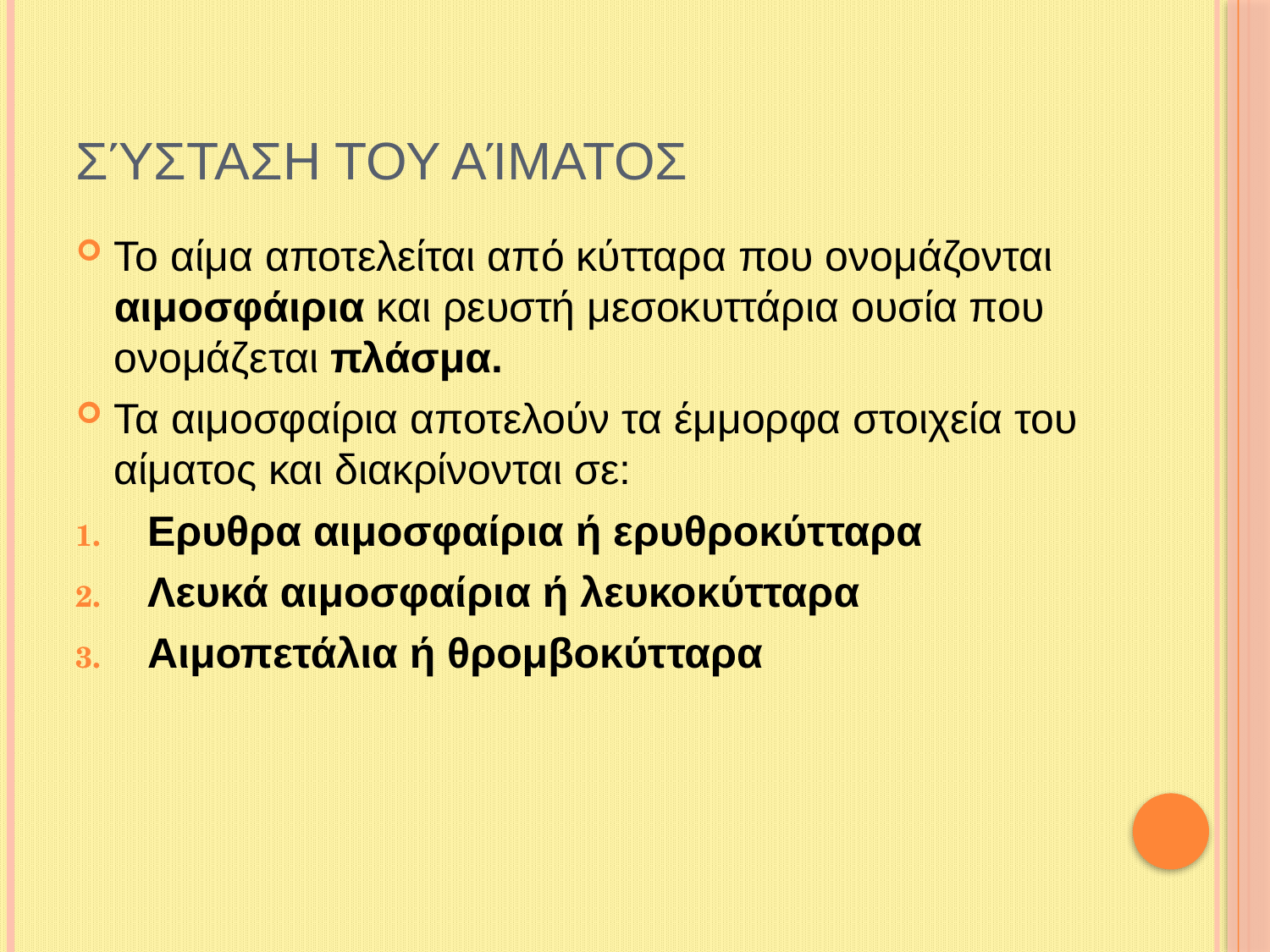

# Σύσταση του αίματος
Το αίμα αποτελείται από κύτταρα που ονομάζονται αιμοσφάιρια και ρευστή μεσοκυττάρια ουσία που ονομάζεται πλάσμα.
Τα αιμοσφαίρια αποτελούν τα έμμορφα στοιχεία του αίματος και διακρίνονται σε:
Ερυθρα αιμοσφαίρια ή ερυθροκύτταρα
Λευκά αιμοσφαίρια ή λευκοκύτταρα
Αιμοπετάλια ή θρομβοκύτταρα